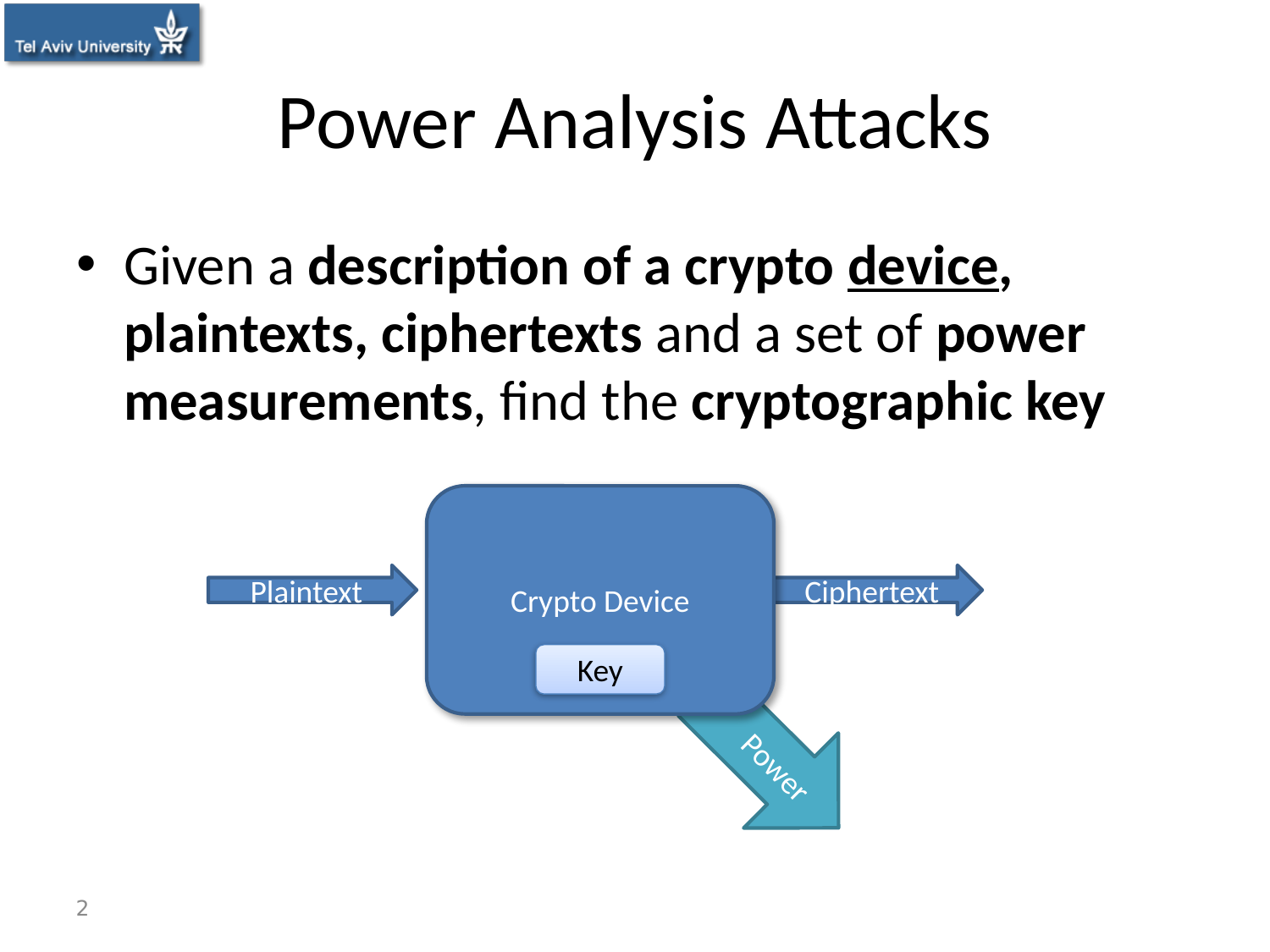

# Power Analysis Attacks
Given a description of a crypto device, plaintexts, ciphertexts and a set of power measurements, find the cryptographic key
Crypto Device
Plaintext
Ciphertext
Key
Power
2